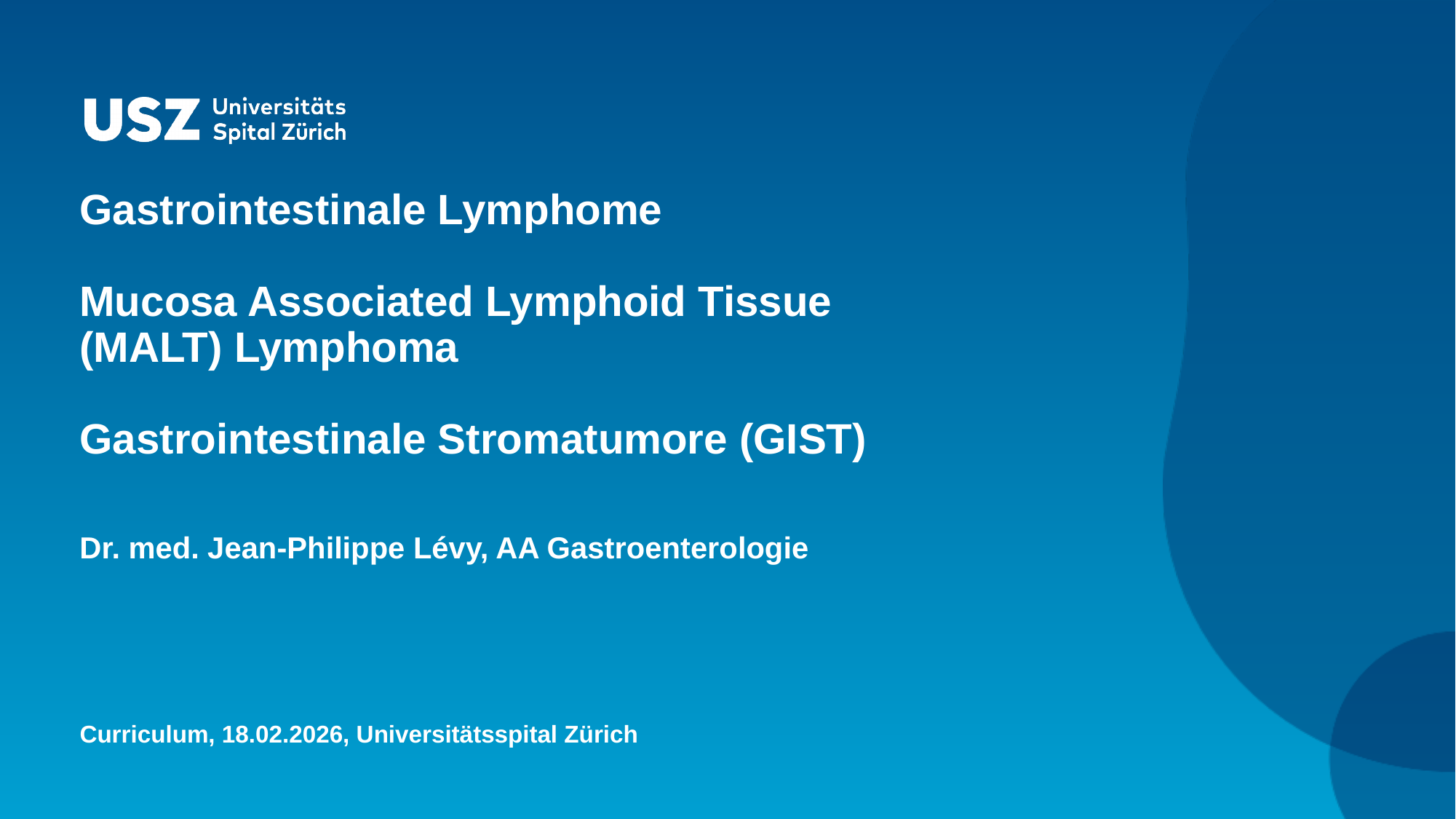

# Gastrointestinale Lymphome Mucosa Associated Lymphoid Tissue (MALT) Lymphoma Gastrointestinale Stromatumore (GIST)
Dr. med. Jean-Philippe Lévy, AA Gastroenterologie
Curriculum, 18.02.2026, Universitätsspital Zürich